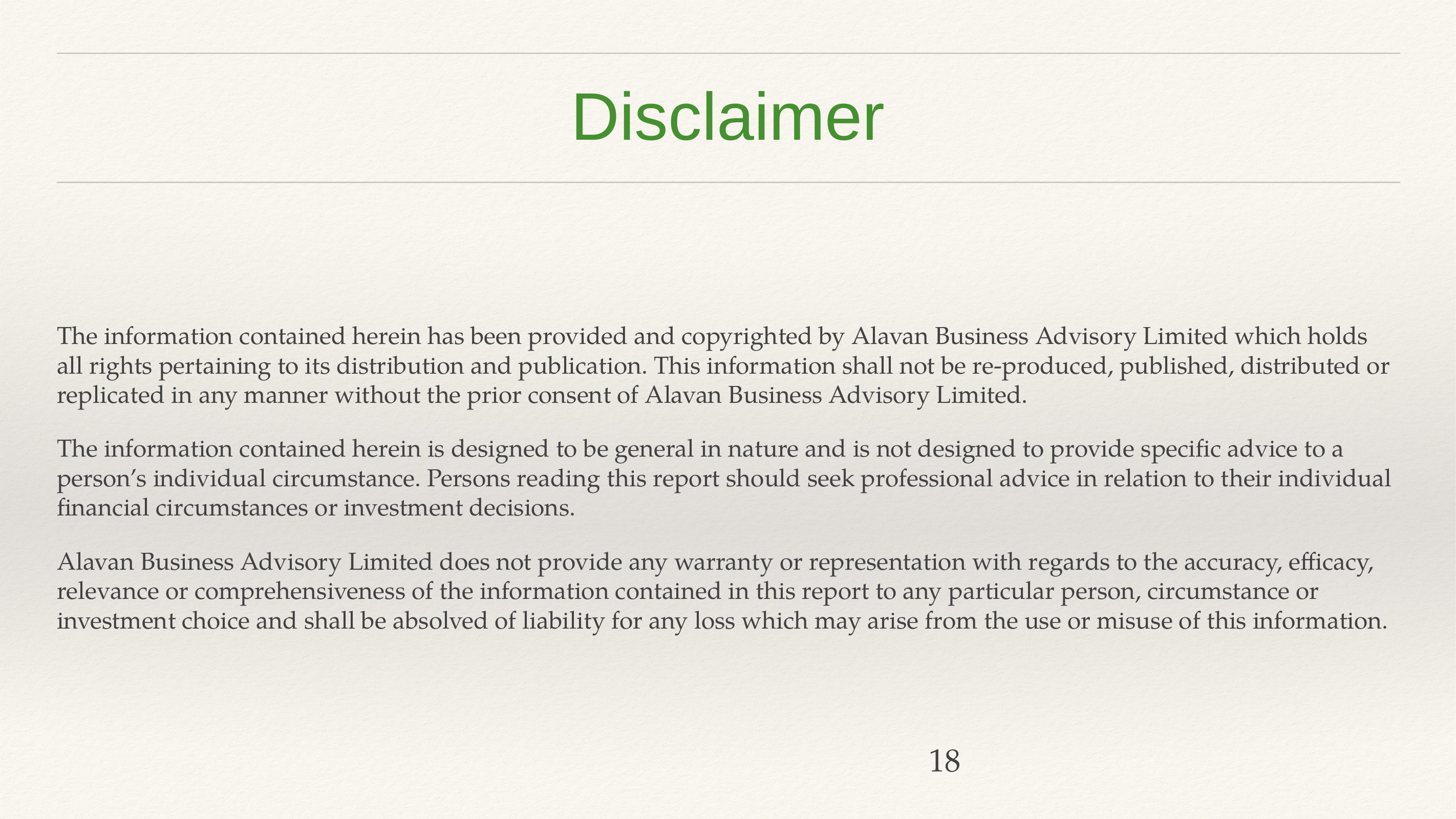

# Disclaimer
The information contained herein has been provided and copyrighted by Alavan Business Advisory Limited which holds all rights pertaining to its distribution and publication. This information shall not be re-produced, published, distributed or replicated in any manner without the prior consent of Alavan Business Advisory Limited.
The information contained herein is designed to be general in nature and is not designed to provide specific advice to a person’s individual circumstance. Persons reading this report should seek professional advice in relation to their individual financial circumstances or investment decisions.
Alavan Business Advisory Limited does not provide any warranty or representation with regards to the accuracy, efficacy, relevance or comprehensiveness of the information contained in this report to any particular person, circumstance or investment choice and shall be absolved of liability for any loss which may arise from the use or misuse of this information.
18